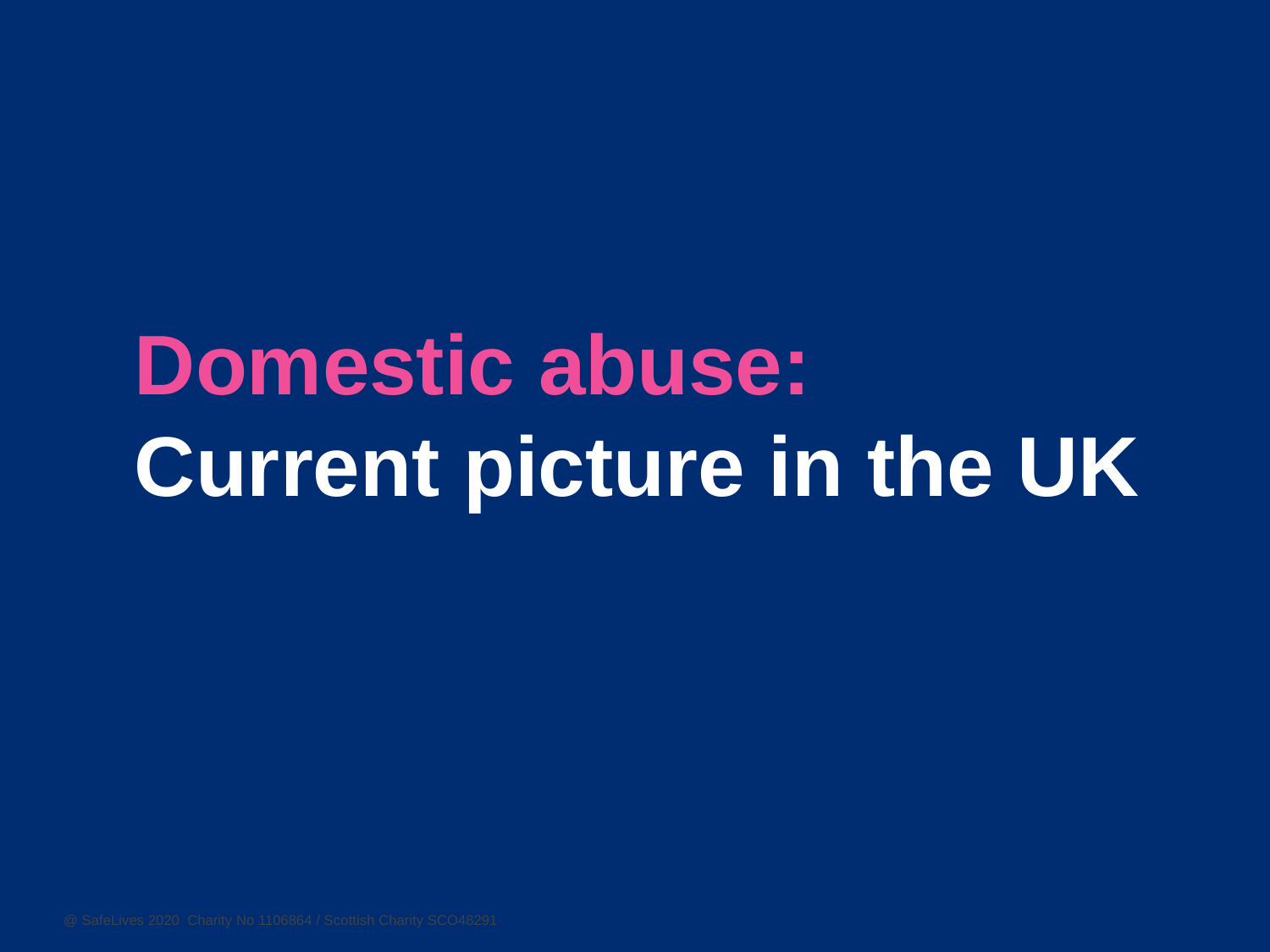

Domestic abuse:
Current picture in the UK
@ SafeLives 2020  Charity No 1106864 / Scottish Charity SCO48291